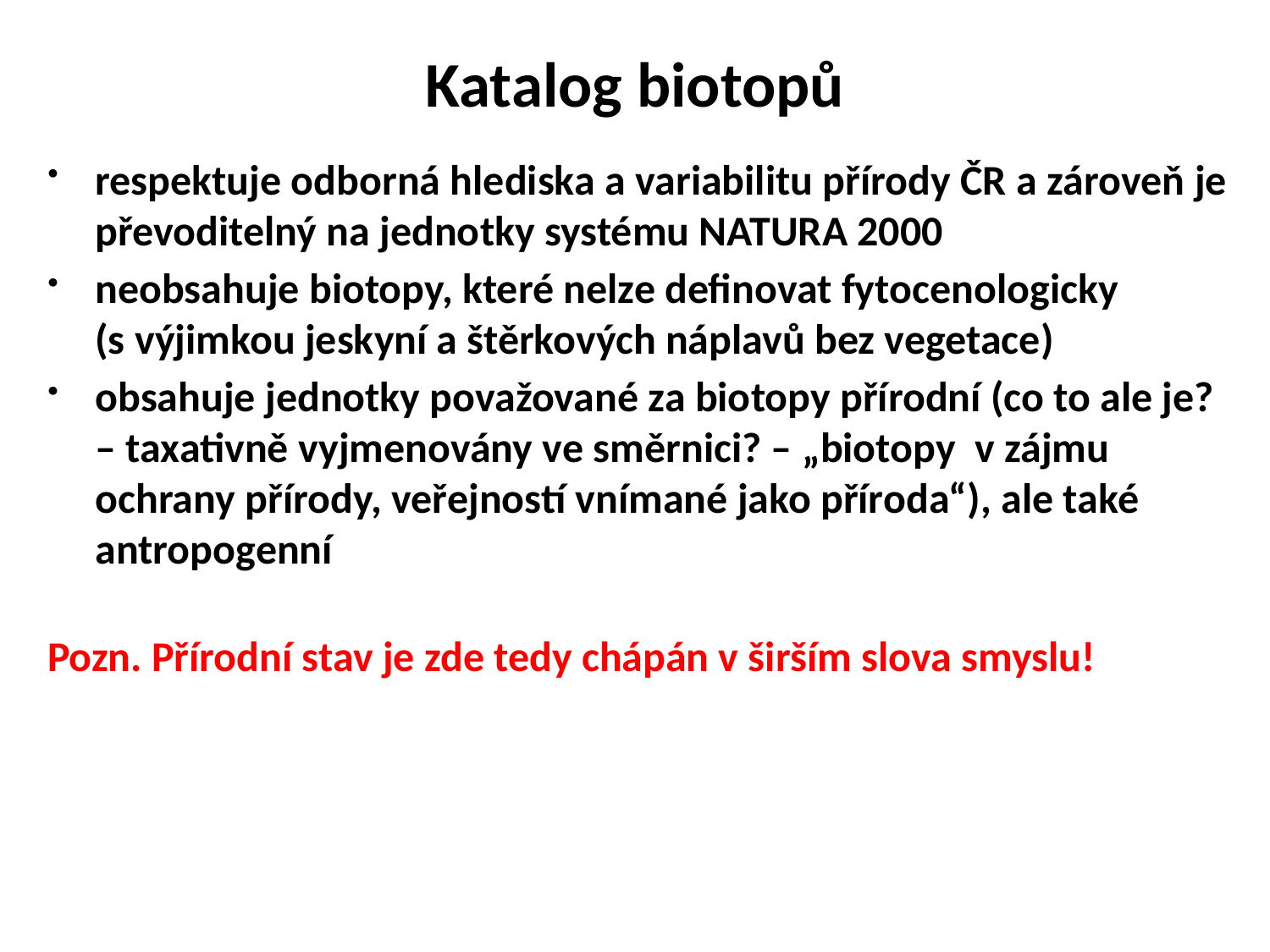

# Katalog biotopů
respektuje odborná hlediska a variabilitu přírody ČR a zároveň je převoditelný na jednotky systému NATURA 2000
neobsahuje biotopy, které nelze definovat fytocenologicky         (s výjimkou jeskyní a štěrkových náplavů bez vegetace)
obsahuje jednotky považované za biotopy přírodní (co to ale je? – taxativně vyjmenovány ve směrnici? – „biotopy  v zájmu ochrany přírody, veřejností vnímané jako příroda“), ale také antropogenní

Pozn. Přírodní stav je zde tedy chápán v širším slova smyslu!